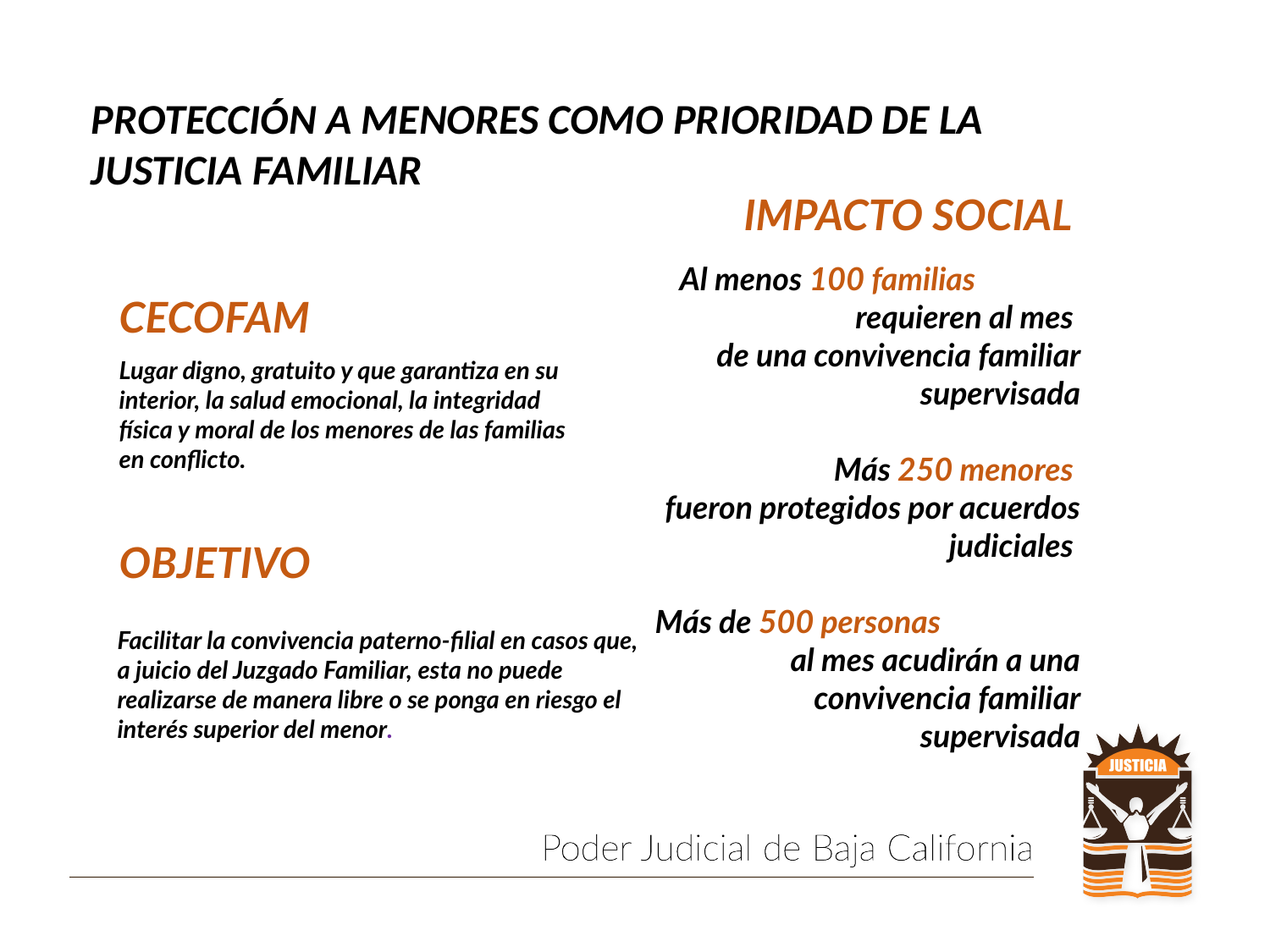

PROTECCIÓN A MENORES COMO PRIORIDAD DE LA JUSTICIA FAMILIAR
IMPACTO SOCIAL
Al menos 100 familias                requieren al mes
de una convivencia familiar supervisada

Más 250 menores
fueron protegidos por acuerdos judiciales

Más de 500 personas                     al mes acudirán a una convivencia familiar supervisada

CECOFAM
Lugar digno, gratuito y que garantiza en su interior, la salud emocional, la integridad física y moral de los menores de las familias en conflicto.
Facilitar la convivencia paterno-filial en casos que, a juicio del Juzgado Familiar, esta no puede realizarse de manera libre o se ponga en riesgo el interés superior del menor.
OBJETIVO